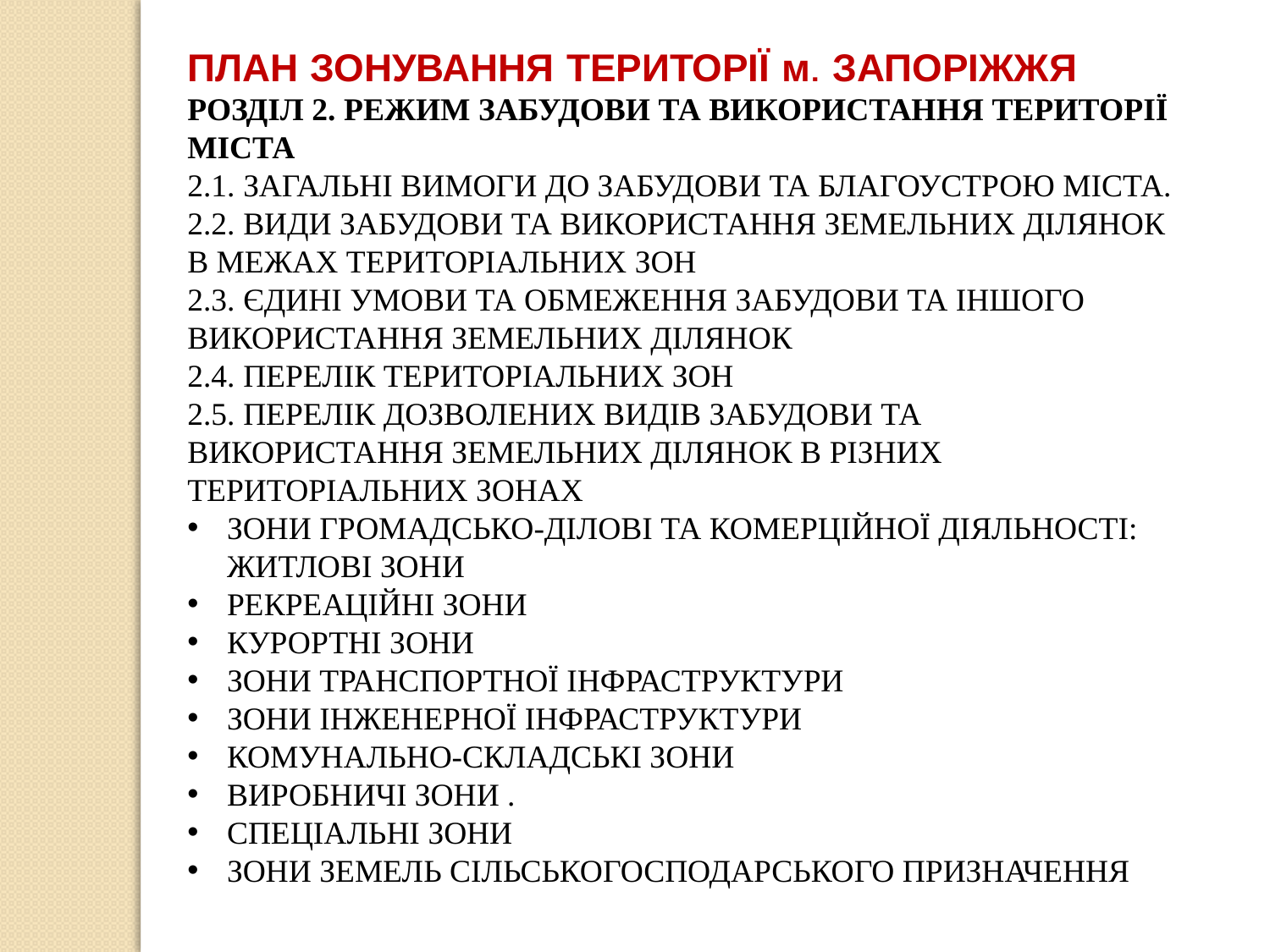

ПЛАН ЗОНУВАННЯ ТЕРИТОРІЇ м. ЗАПОРІЖЖЯ
РОЗДІЛ 2. РЕЖИМ ЗАБУДОВИ ТА ВИКОРИСТАННЯ ТЕРИТОРІЇ МІСТА
2.1. ЗАГАЛЬНІ ВИМОГИ ДО ЗАБУДОВИ ТА БЛАГОУСТРОЮ МІСТА.
2.2. ВИДИ ЗАБУДОВИ ТА ВИКОРИСТАННЯ ЗЕМЕЛЬНИХ ДІЛЯНОК В МЕЖАХ ТЕРИТОРІАЛЬНИХ ЗОН
2.3. ЄДИНІ УМОВИ ТА ОБМЕЖЕННЯ ЗАБУДОВИ ТА ІНШОГО ВИКОРИСТАННЯ ЗЕМЕЛЬНИХ ДІЛЯНОК
2.4. ПЕРЕЛІК ТЕРИТОРІАЛЬНИХ ЗОН
2.5. ПЕРЕЛІК ДОЗВОЛЕНИХ ВИДІВ ЗАБУДОВИ ТА ВИКОРИСТАННЯ ЗЕМЕЛЬНИХ ДІЛЯНОК В РІЗНИХ ТЕРИТОРІАЛЬНИХ ЗОНАХ
ЗОНИ ГРОМАДСЬКО-ДІЛОВІ ТА КОМЕРЦІЙНОЇ ДІЯЛЬНОСТІ: ЖИТЛОВІ ЗОНИ
РЕКРЕАЦІЙНІ ЗОНИ
КУРОРТНІ ЗОНИ
ЗОНИ ТРАНСПОРТНОЇ ІНФРАСТРУКТУРИ
ЗОНИ ІНЖЕНЕРНОЇ ІНФРАСТРУКТУРИ
КОМУНАЛЬНО-СКЛАДСЬКІ ЗОНИ
ВИРОБНИЧІ ЗОНИ .
СПЕЦІАЛЬНІ ЗОНИ
ЗОНИ ЗЕМЕЛЬ СІЛЬСЬКОГОСПОДАРСЬКОГО ПРИЗНАЧЕННЯ